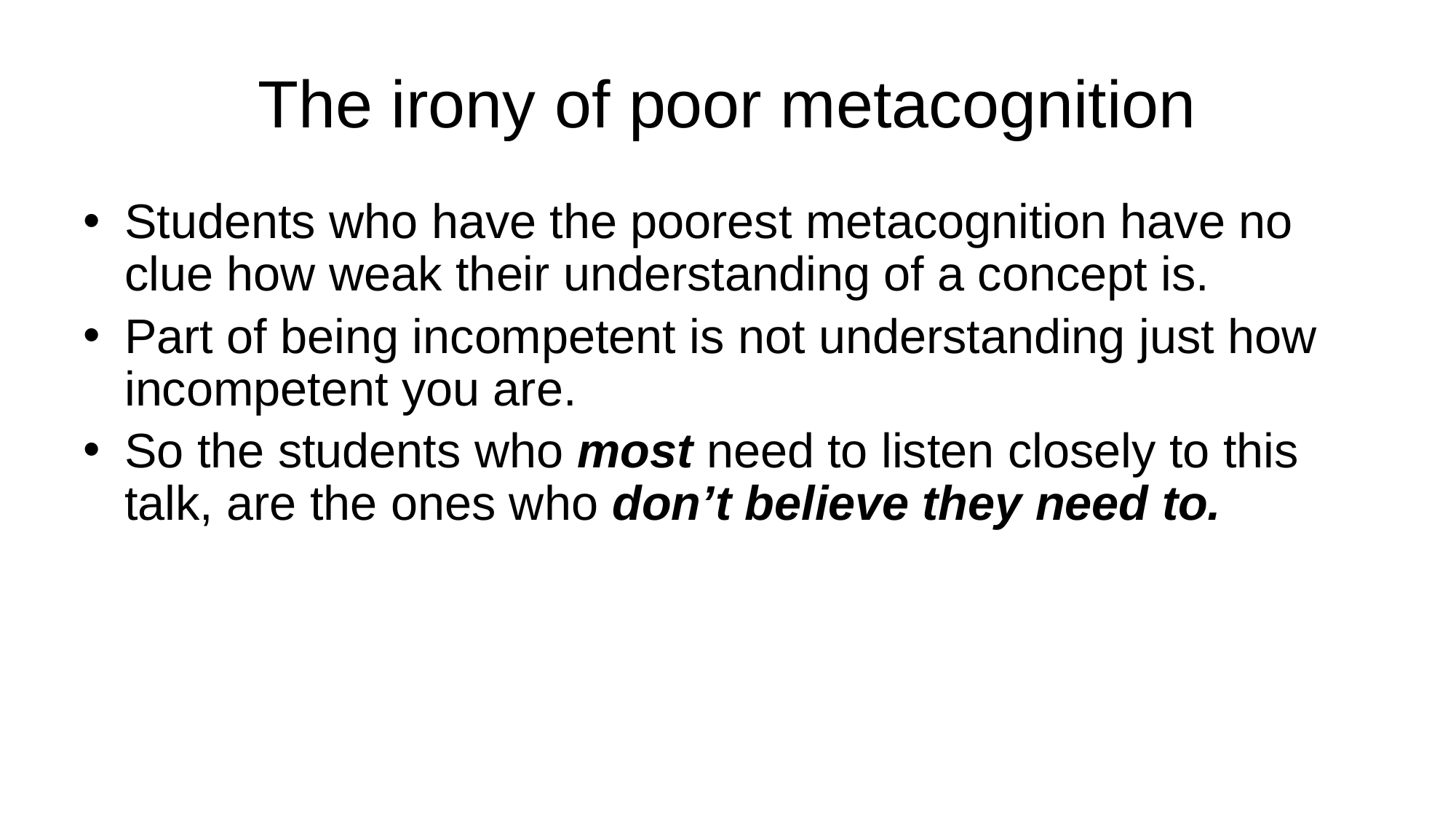

# The irony of poor metacognition
Students who have the poorest metacognition have no clue how weak their understanding of a concept is.
Part of being incompetent is not understanding just how incompetent you are.
So the students who most need to listen closely to this talk, are the ones who don’t believe they need to.